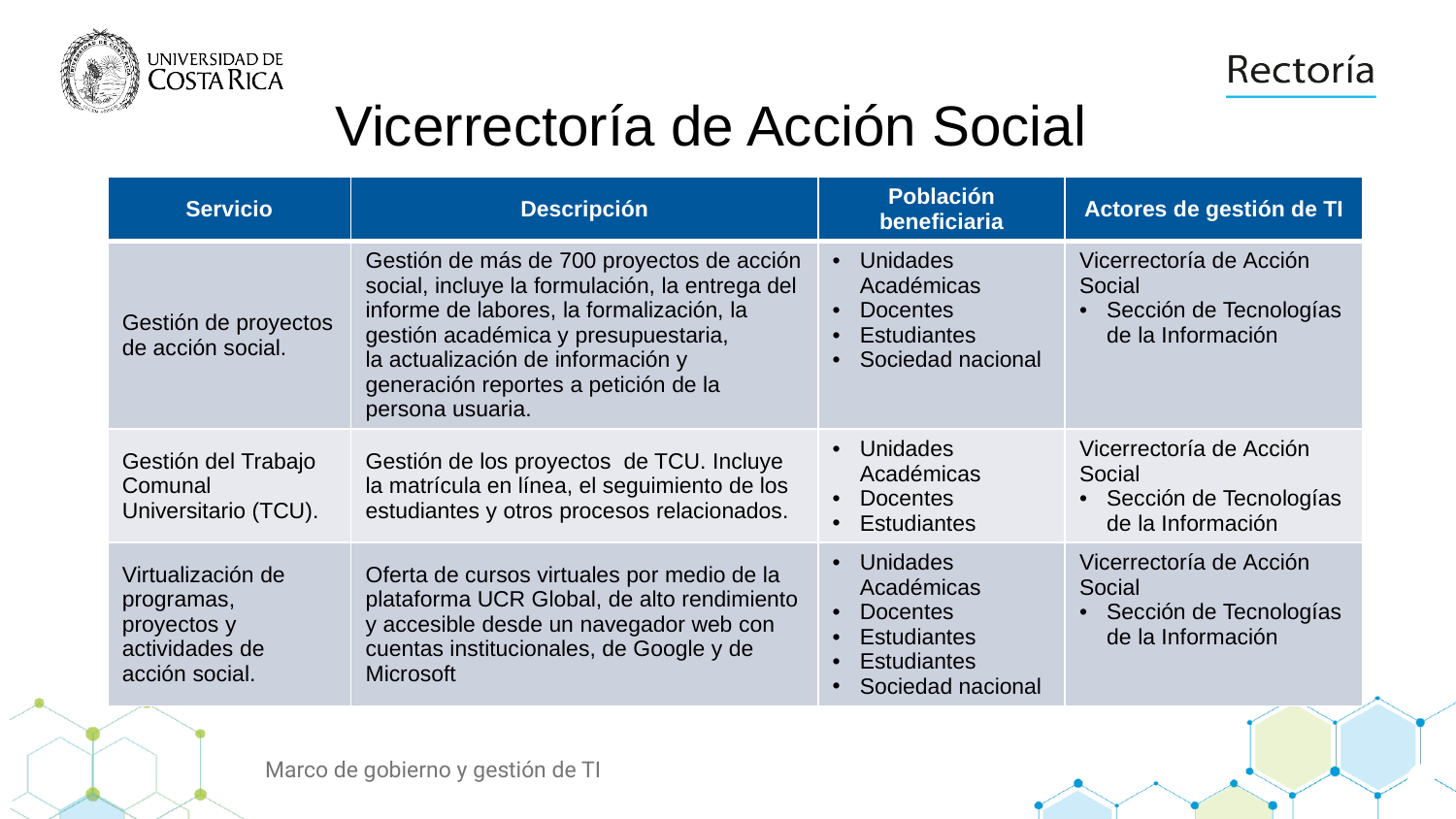

# Vicerrectoría de Acción Social
| Servicio | Descripción | Población beneficiaria | Actores de gestión de TI |
| --- | --- | --- | --- |
| Gestión de proyectos de acción social. | Gestión de más de 700 proyectos de acción social, incluye la formulación, la entrega del informe de labores, la formalización, la gestión académica y presupuestaria, la actualización de información y generación reportes a petición de la persona usuaria. | Unidades Académicas Docentes Estudiantes Sociedad nacional | Vicerrectoría de Acción  Social Sección de Tecnologías de la Información |
| Gestión del Trabajo Comunal   Universitario (TCU). | Gestión de los proyectos de TCU. Incluye la matrícula en línea, el seguimiento de los estudiantes y otros procesos relacionados. | Unidades Académicas Docentes Estudiantes | Vicerrectoría de Acción  Social Sección de Tecnologías de la Información |
| Virtualización de programas, proyectos y actividades de acción social. | Oferta de cursos virtuales por medio de la plataforma UCR Global, de alto rendimiento y accesible desde un navegador web con cuentas institucionales, de Google y de Microsoft | Unidades Académicas Docentes Estudiantes Estudiantes Sociedad nacional | Vicerrectoría de Acción  Social Sección de Tecnologías de la Información |